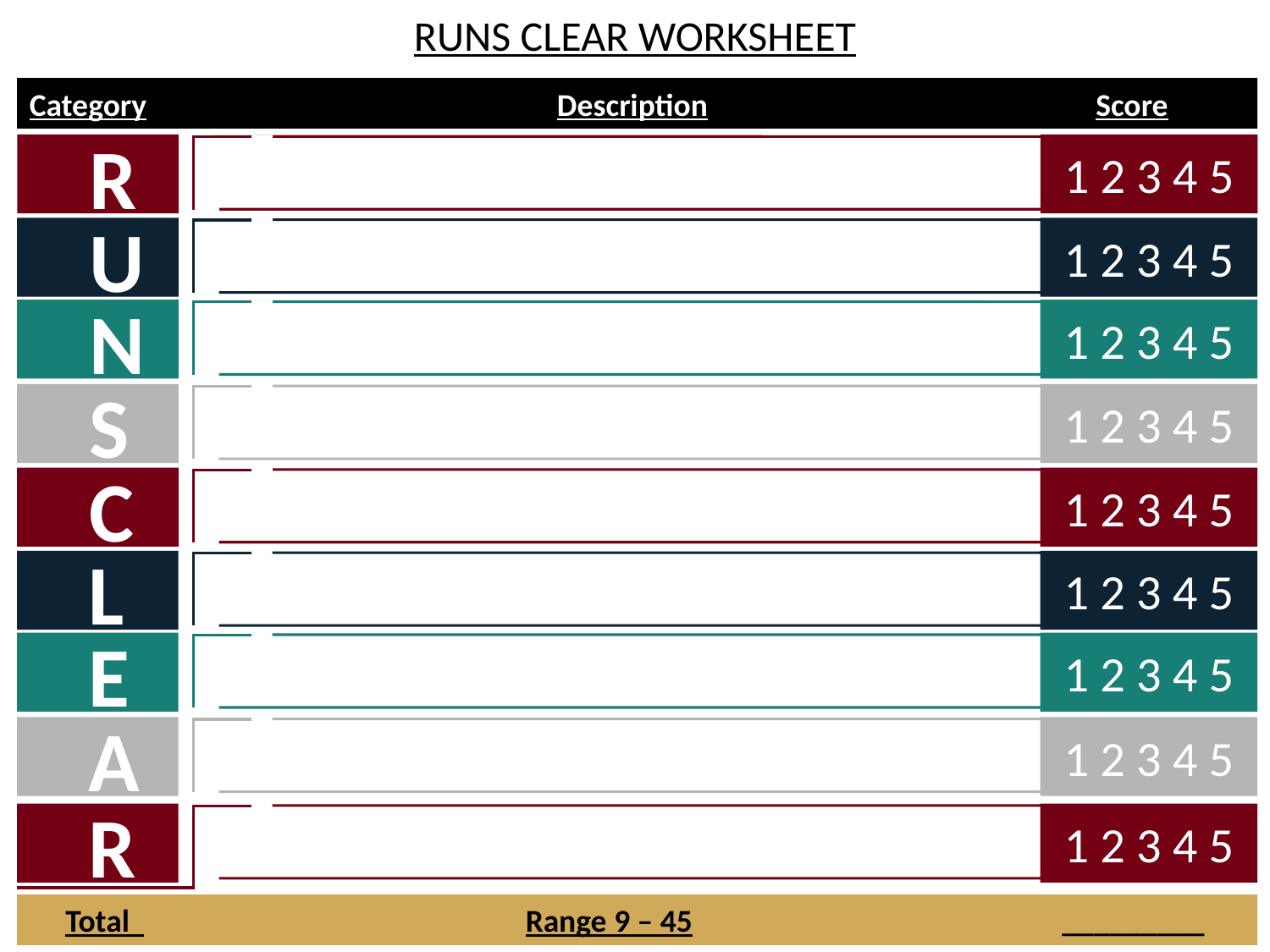

RUNS CLEAR WORKSHEET
Category 		                                      Description			       Score

R

U

N

S

C

L

E

A

R
1 2 3 4 5
1 2 3 4 5
1 2 3 4 5
1 2 3 4 5
1 2 3 4 5
1 2 3 4 5
1 2 3 4 5
1 2 3 4 5
1 2 3 4 5
     Total   		         	                Range 9 – 45		                    _________